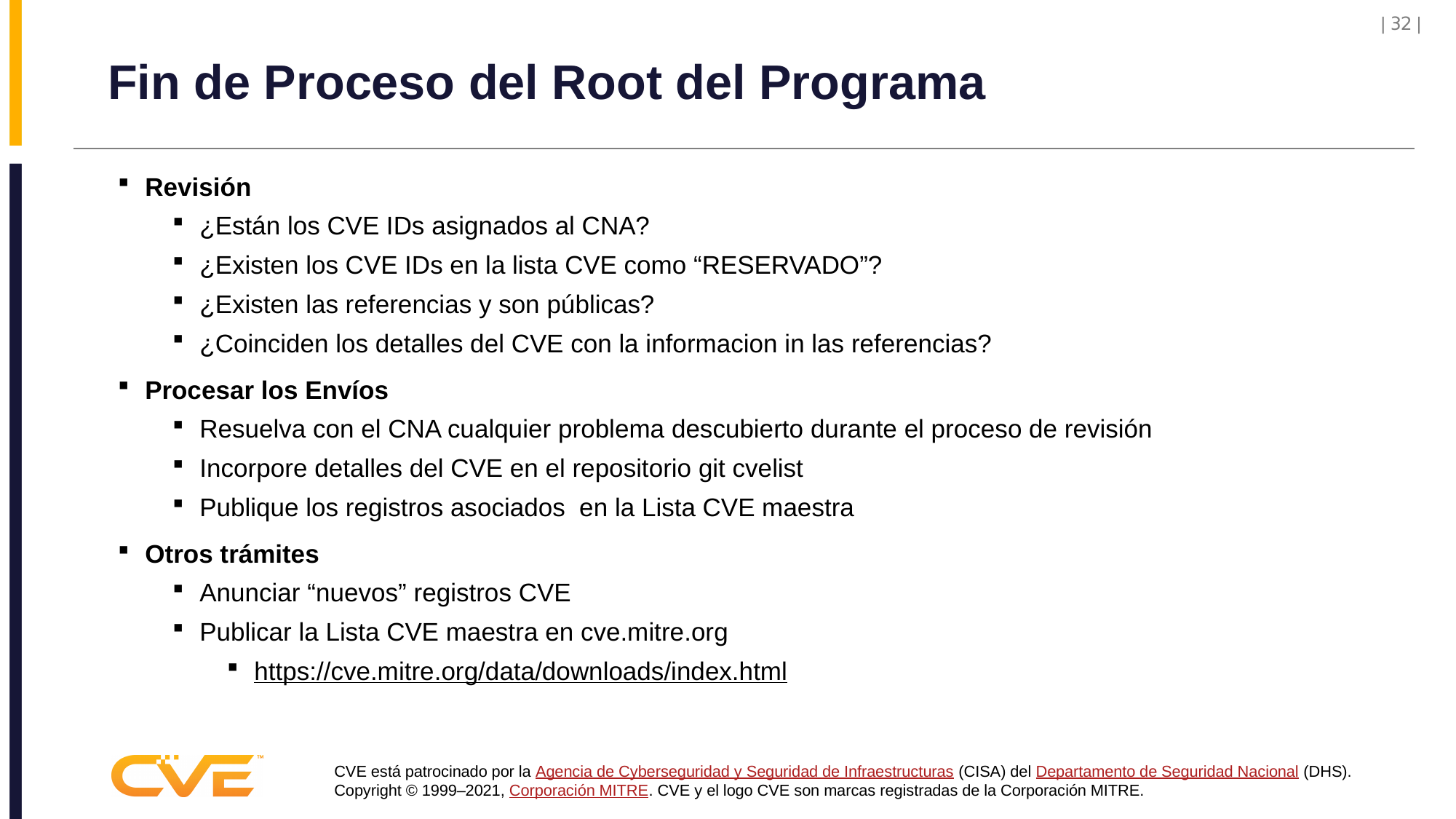

# Fin de Proceso del Root del Programa
Revisión
¿Están los CVE IDs asignados al CNA?
¿Existen los CVE IDs en la lista CVE como “RESERVADO”?
¿Existen las referencias y son públicas?
¿Coinciden los detalles del CVE con la informacion in las referencias?
Procesar los Envíos
Resuelva con el CNA cualquier problema descubierto durante el proceso de revisión
Incorpore detalles del CVE en el repositorio git cvelist
Publique los registros asociados  en la Lista CVE maestra
Otros trámites
Anunciar “nuevos” registros CVE
Publicar la Lista CVE maestra en cve.mitre.org
https://cve.mitre.org/data/downloads/index.html